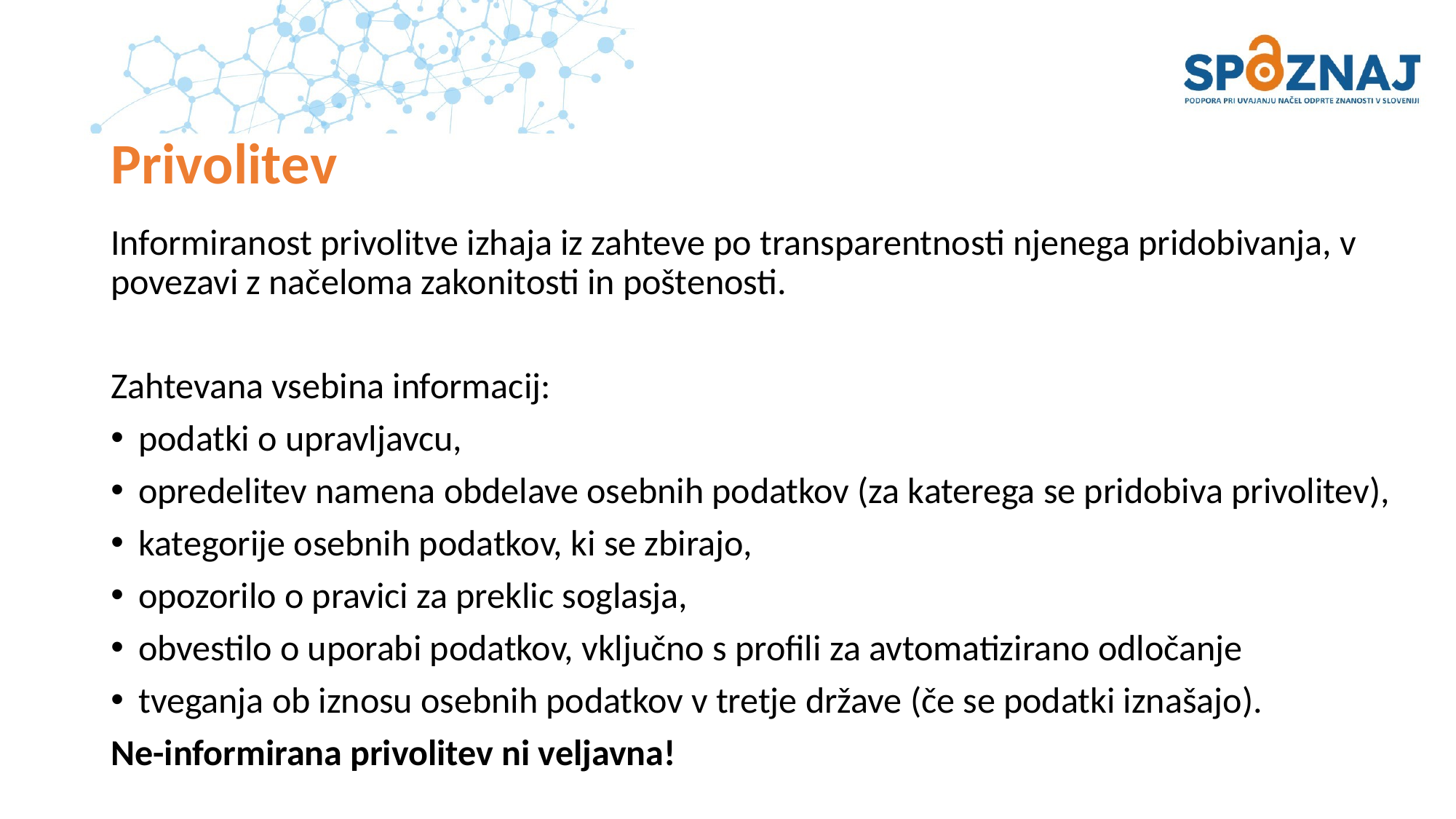

# Privolitev
Informiranost privolitve izhaja iz zahteve po transparentnosti njenega pridobivanja, v povezavi z načeloma zakonitosti in poštenosti.

Zahtevana vsebina informacij:
podatki o upravljavcu,
opredelitev namena obdelave osebnih podatkov (za katerega se pridobiva privolitev),
kategorije osebnih podatkov, ki se zbirajo,
opozorilo o pravici za preklic soglasja,
obvestilo o uporabi podatkov, vključno s profili za avtomatizirano odločanje
tveganja ob iznosu osebnih podatkov v tretje države (če se podatki iznašajo).
Ne-informirana privolitev ni veljavna!